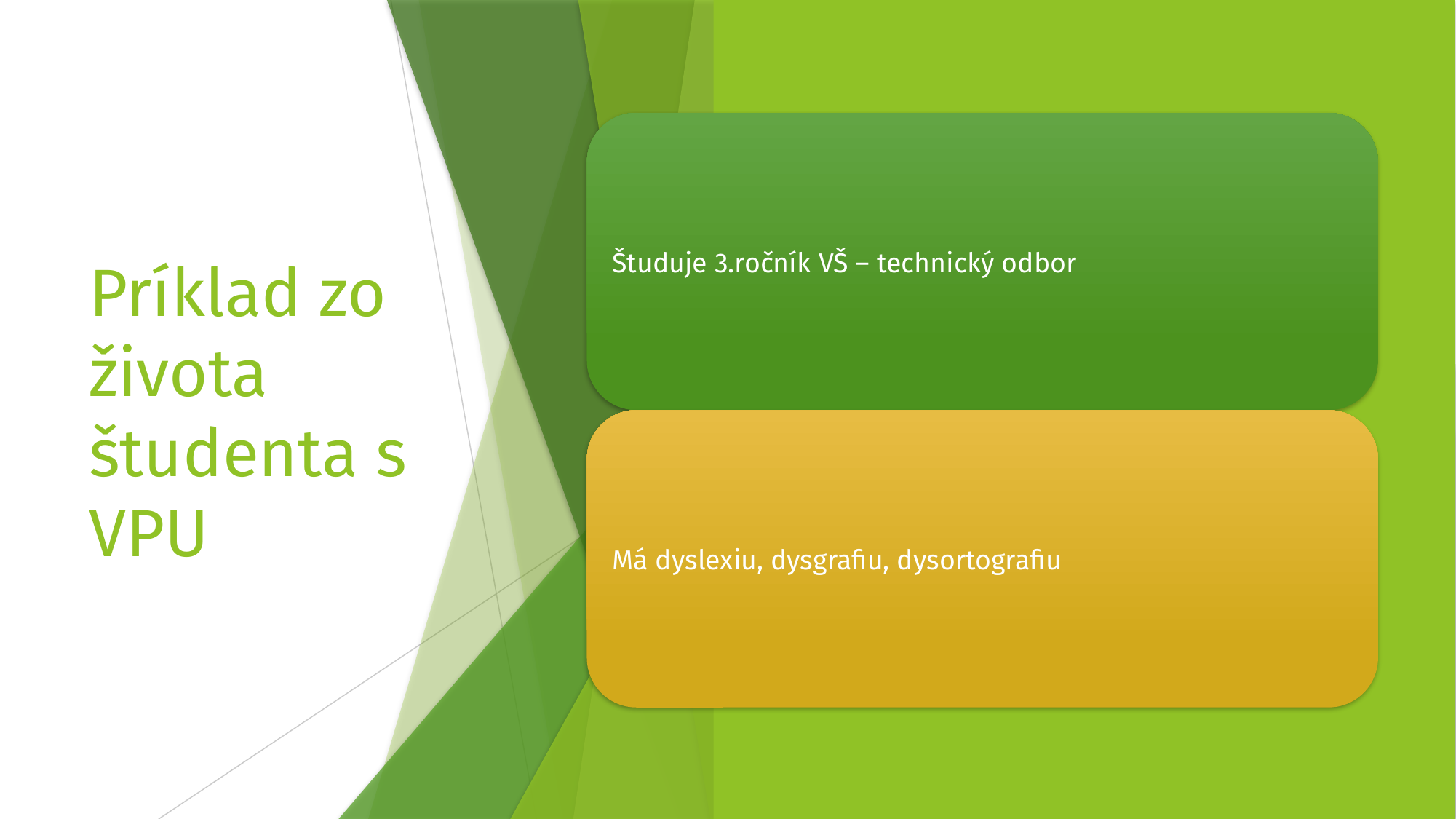

Študuje 3.ročník VŠ – technický odbor
Má dyslexiu, dysgrafiu, dysortografiu
# Príklad zo života študenta s VPU